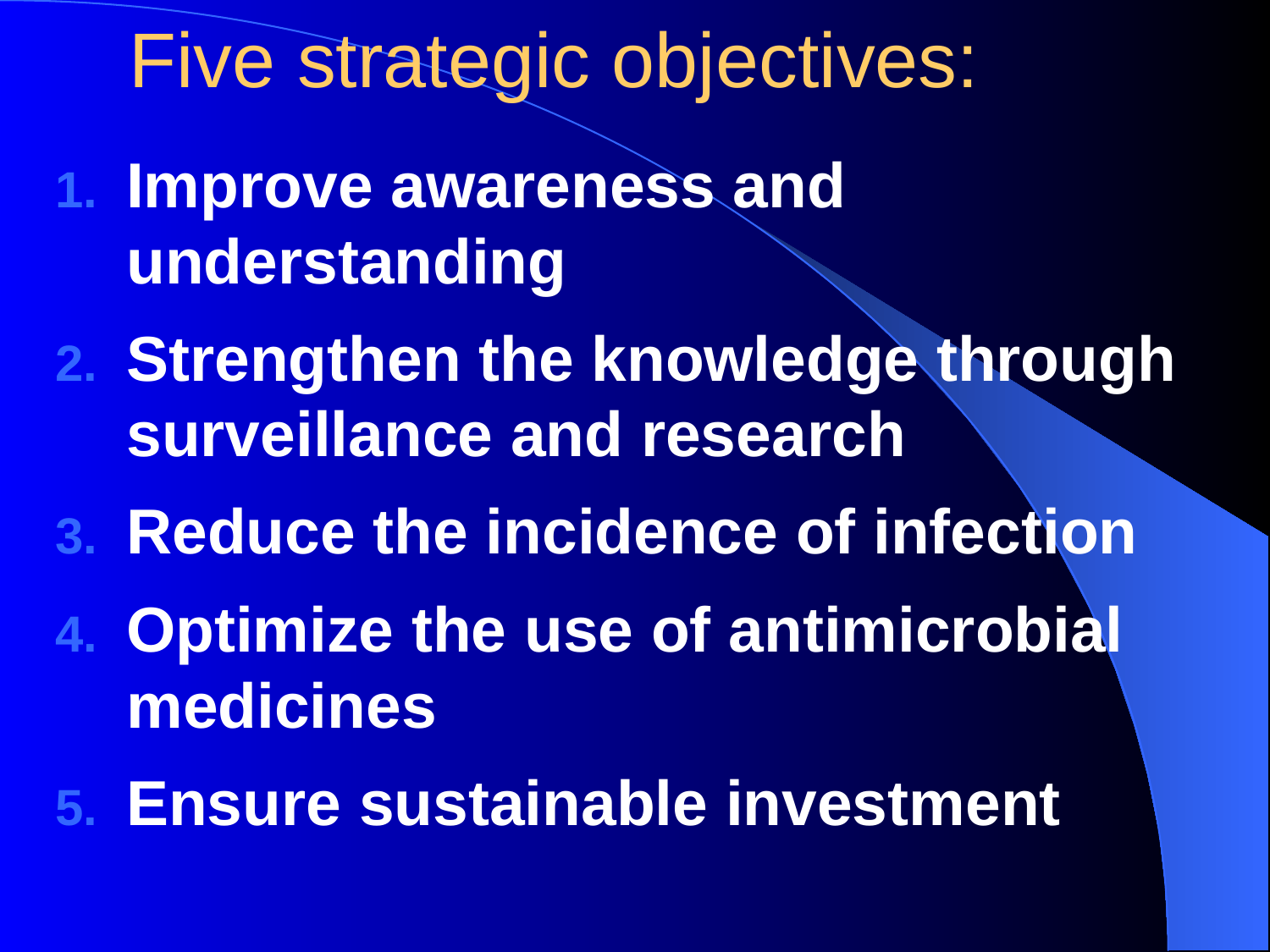

# Five strategic objectives:
Improve awareness and understanding
Strengthen the knowledge through surveillance and research
Reduce the incidence of infection
Optimize the use of antimicrobial medicines
Ensure sustainable investment